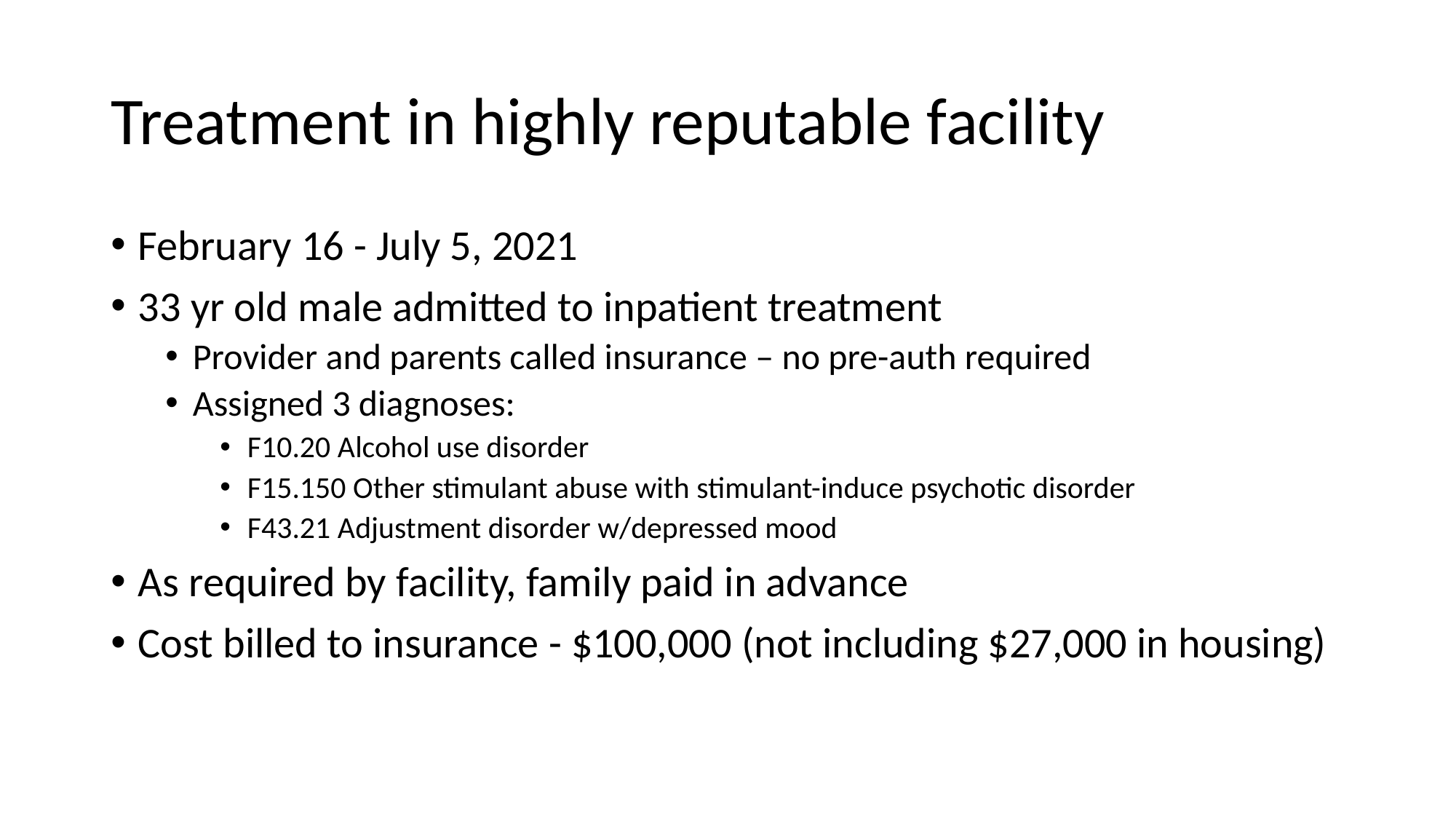

# Treatment in highly reputable facility
February 16 - July 5, 2021
33 yr old male admitted to inpatient treatment
Provider and parents called insurance – no pre-auth required
Assigned 3 diagnoses:
F10.20 Alcohol use disorder
F15.150 Other stimulant abuse with stimulant-induce psychotic disorder
F43.21 Adjustment disorder w/depressed mood
As required by facility, family paid in advance
Cost billed to insurance - $100,000 (not including $27,000 in housing)